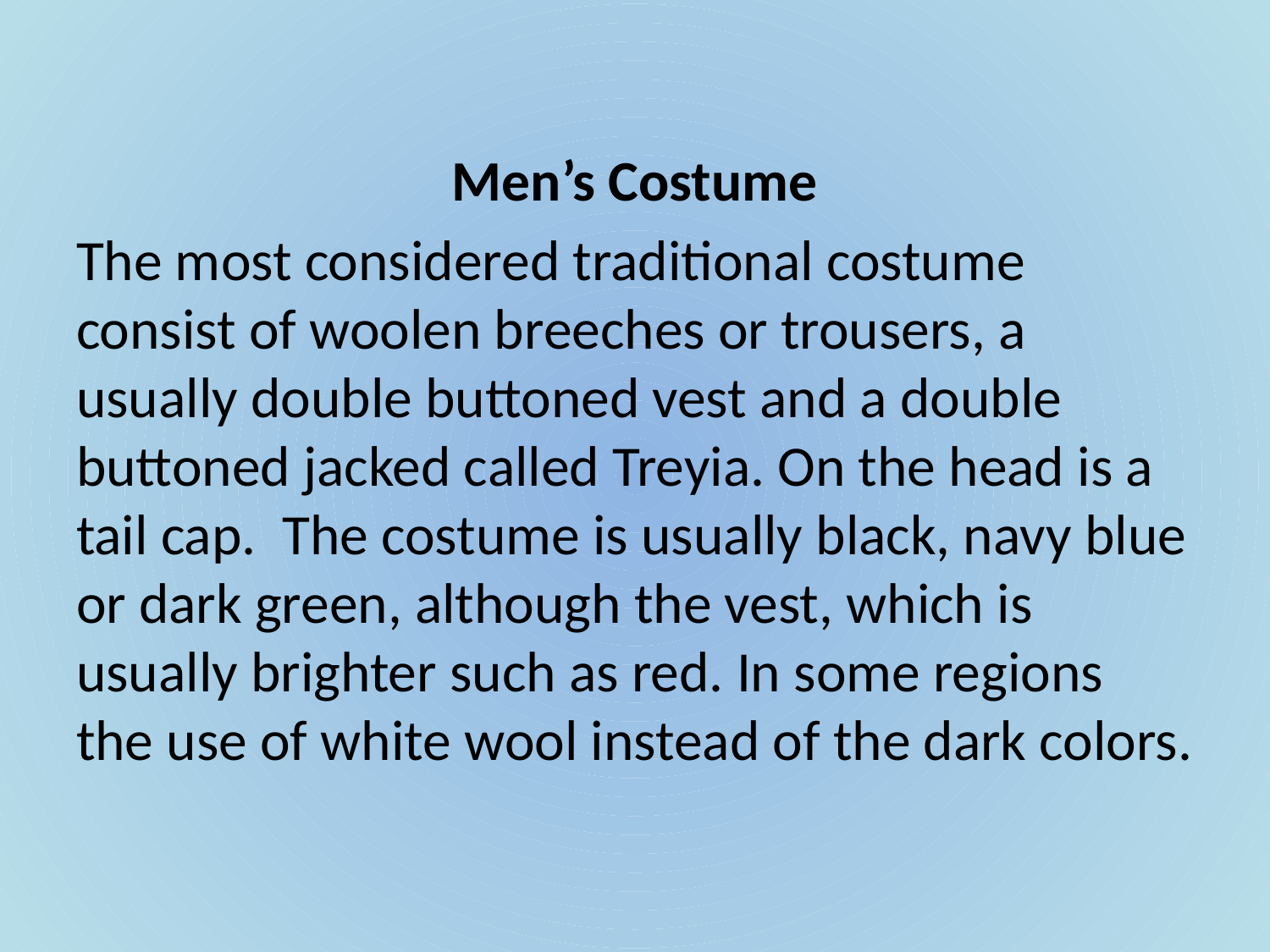

Men’s Costume
The most considered traditional costume consist of woolen breeches or trousers, a usually double buttoned vest and a double buttoned jacked called Treyia. On the head is a tail cap.  The costume is usually black, navy blue or dark green, although the vest, which is usually brighter such as red. In some regions the use of white wool instead of the dark colors.